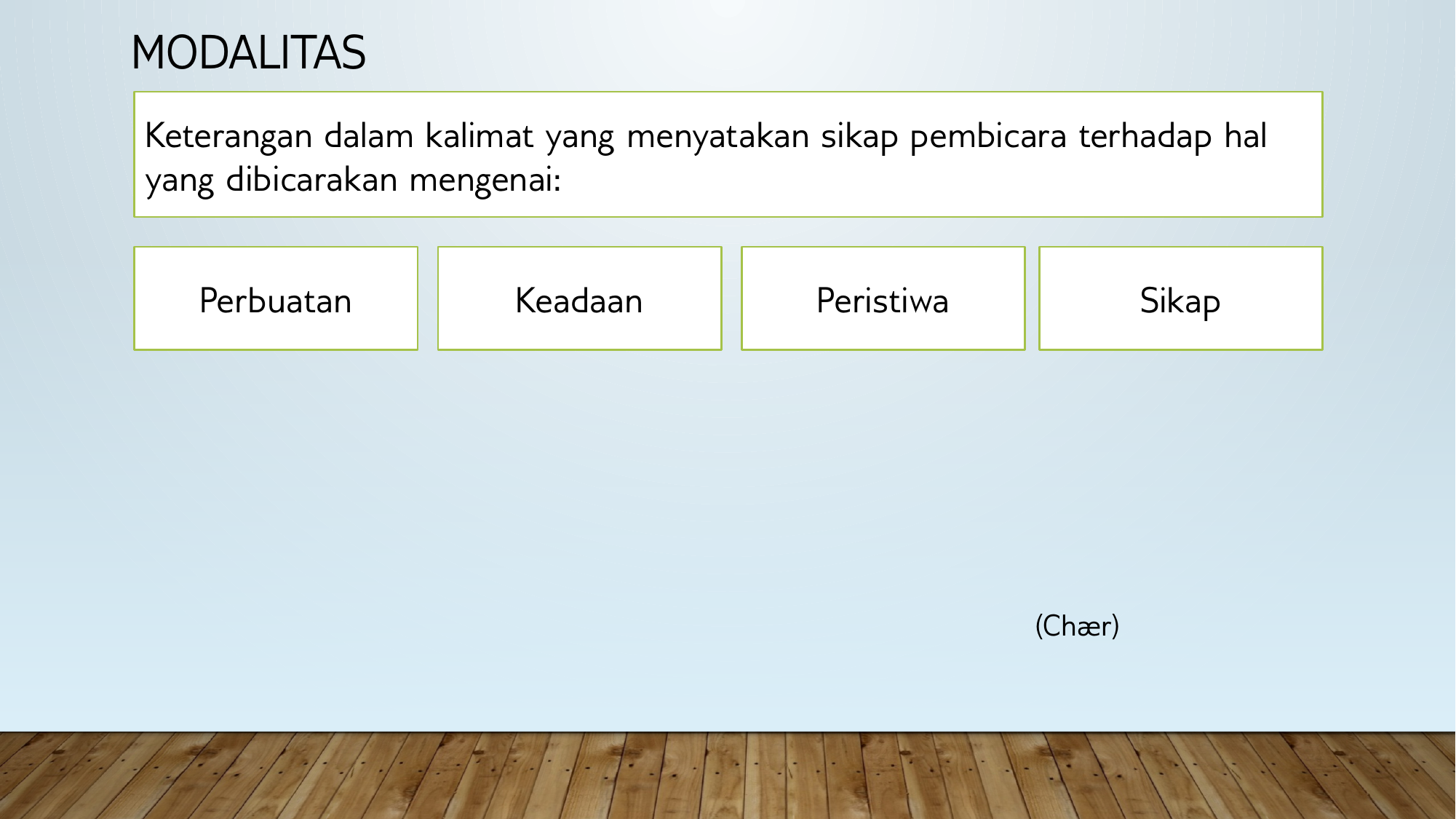

# Modalitas
Keterangan dalam kalimat yang menyatakan sikap pembicara terhadap hal yang dibicarakan mengenai:
Peristiwa
Sikap
Keadaan
Perbuatan

(Chaer)